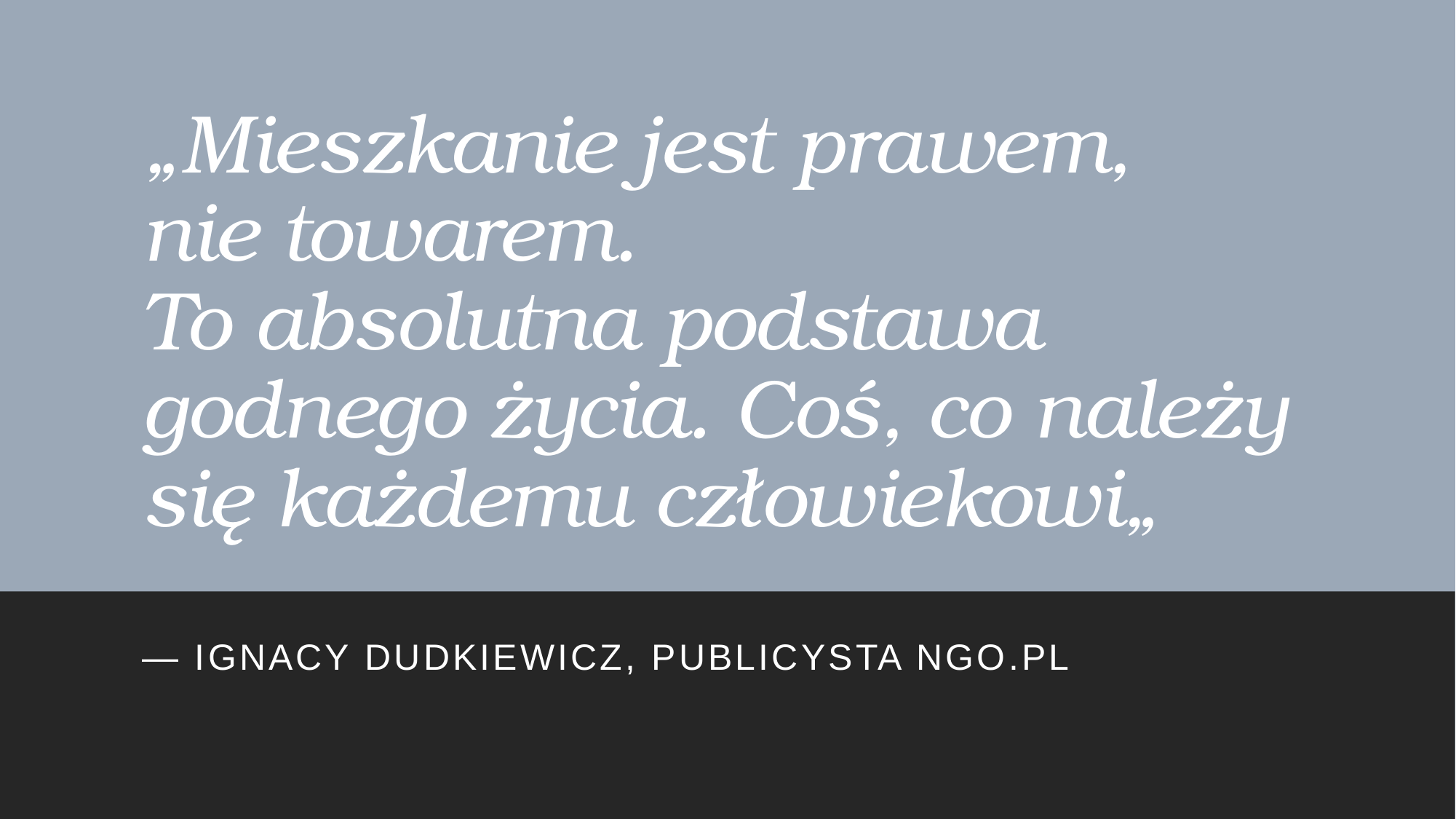

# „Mieszkanie jest prawem, nie towarem. To absolutna podstawa godnego życia. Coś, co należy się każdemu człowiekowi„

— ignacy dudkiewicz, publicysta NGO.Pl